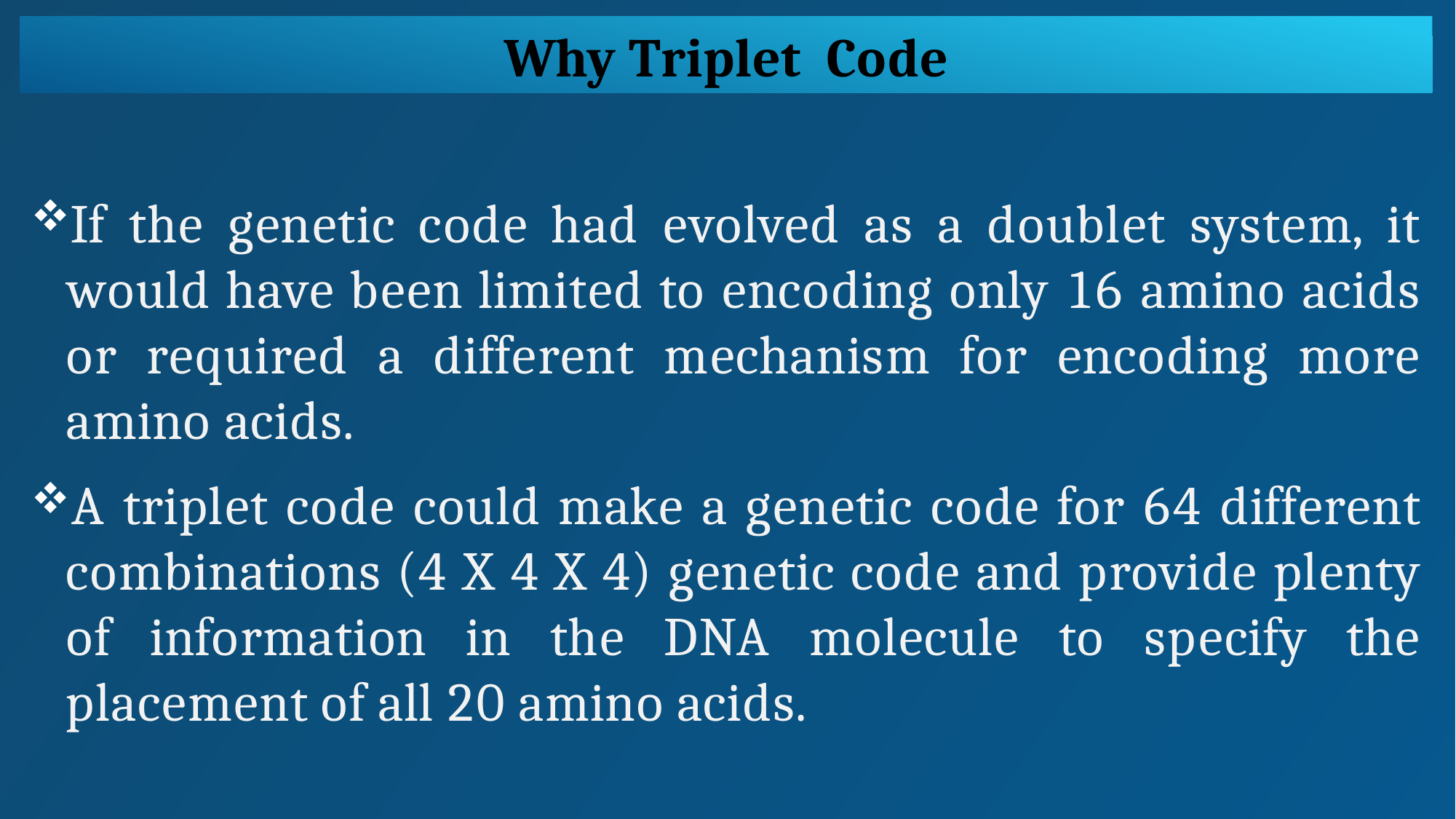

Why Triplet  Code
If the genetic code had evolved as a doublet system, it would have been limited to encoding only 16 amino acids or required a different mechanism for encoding more amino acids.
A triplet code could make a genetic code for 64 different combinations (4 X 4 X 4) genetic code and provide plenty of information in the DNA molecule to specify the placement of all 20 amino acids.